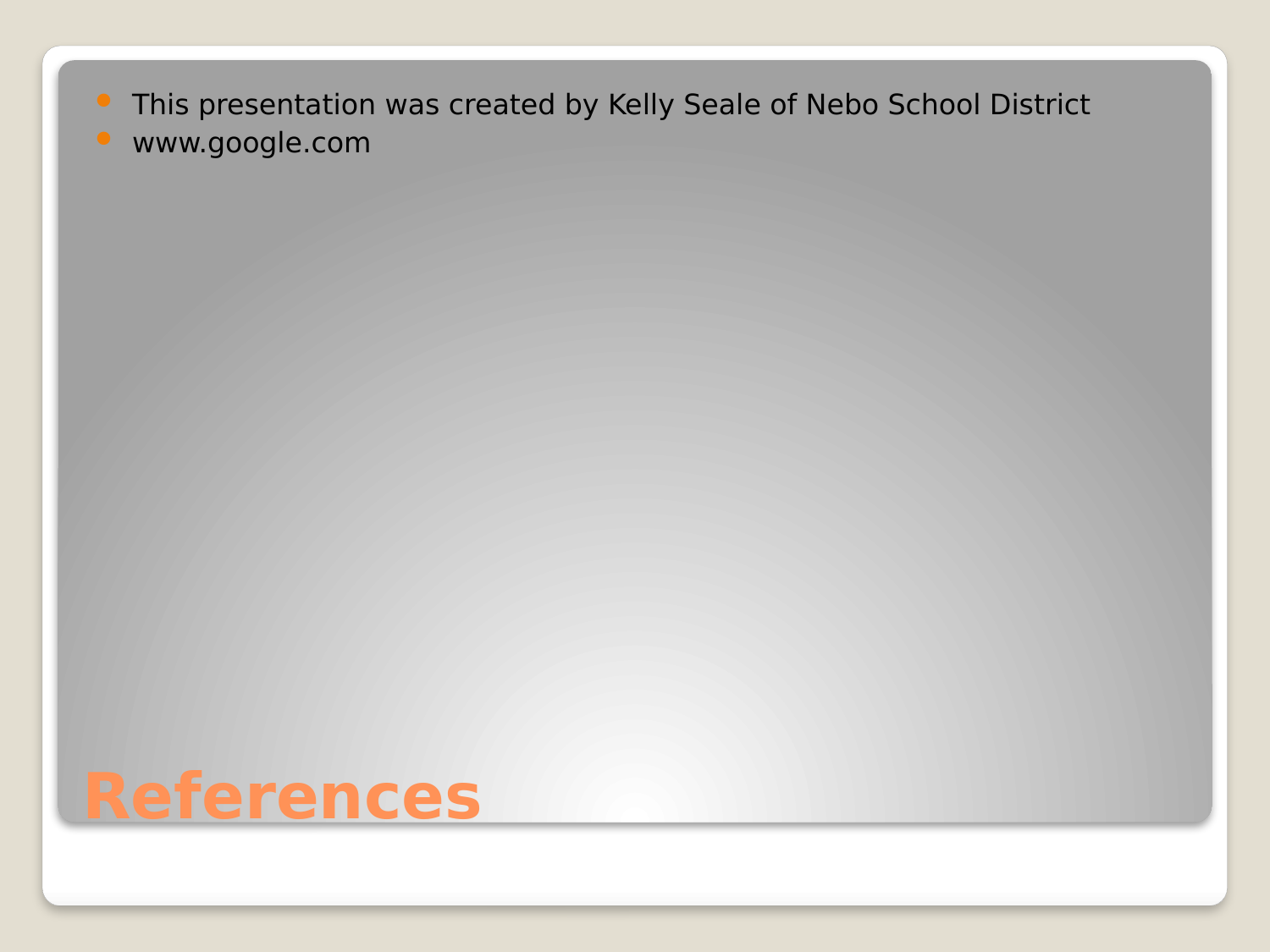

This presentation was created by Kelly Seale of Nebo School District
www.google.com
# References